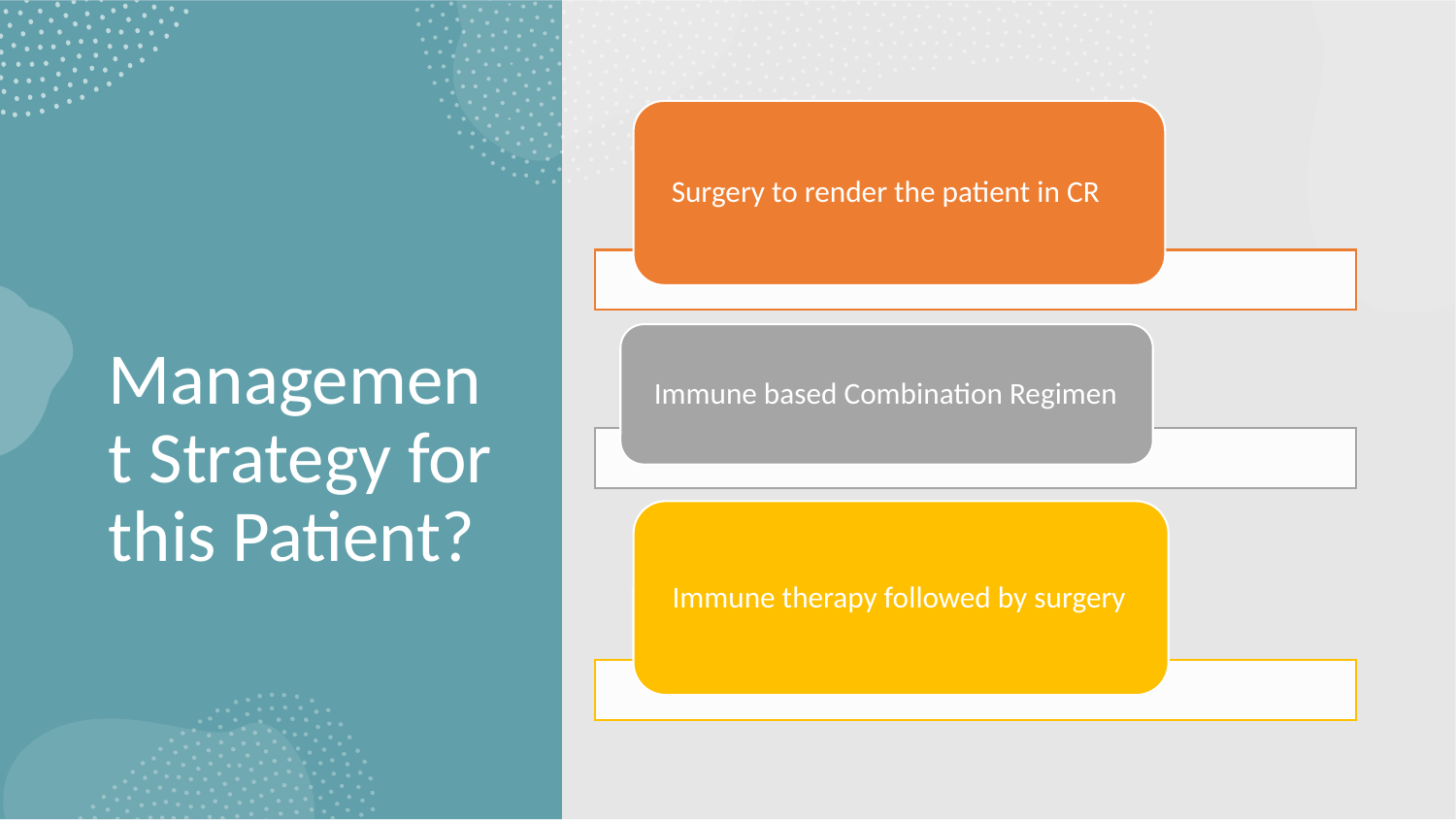

Surgery to render the patient in CR
Immune based Combination Regimen
Immune therapy followed by surgery
# Management Strategy for this Patient?